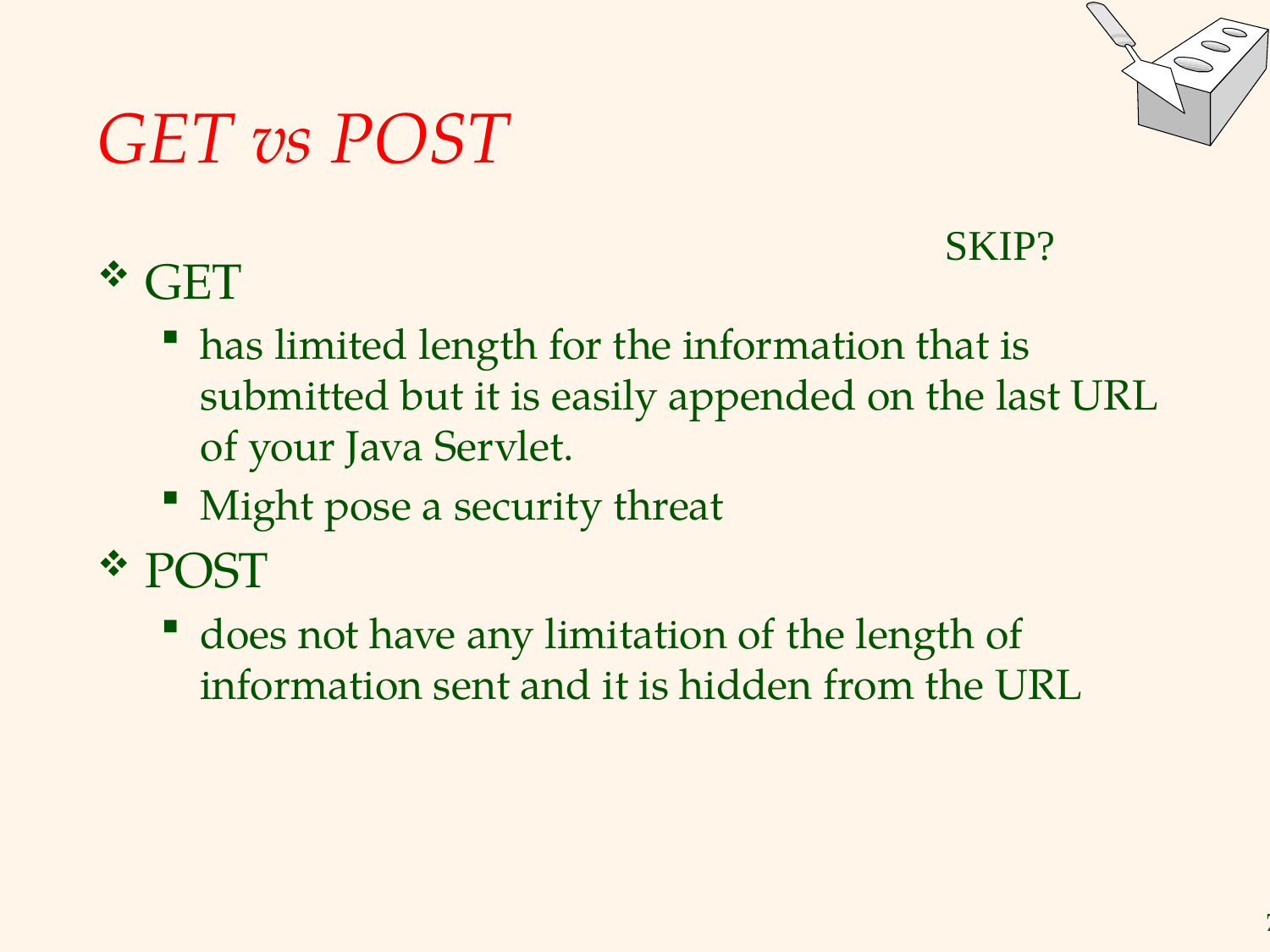

# GET vs POST
SKIP?
GET
has limited length for the information that is submitted but it is easily appended on the last URL of your Java Servlet.
Might pose a security threat
POST
does not have any limitation of the length of information sent and it is hidden from the URL